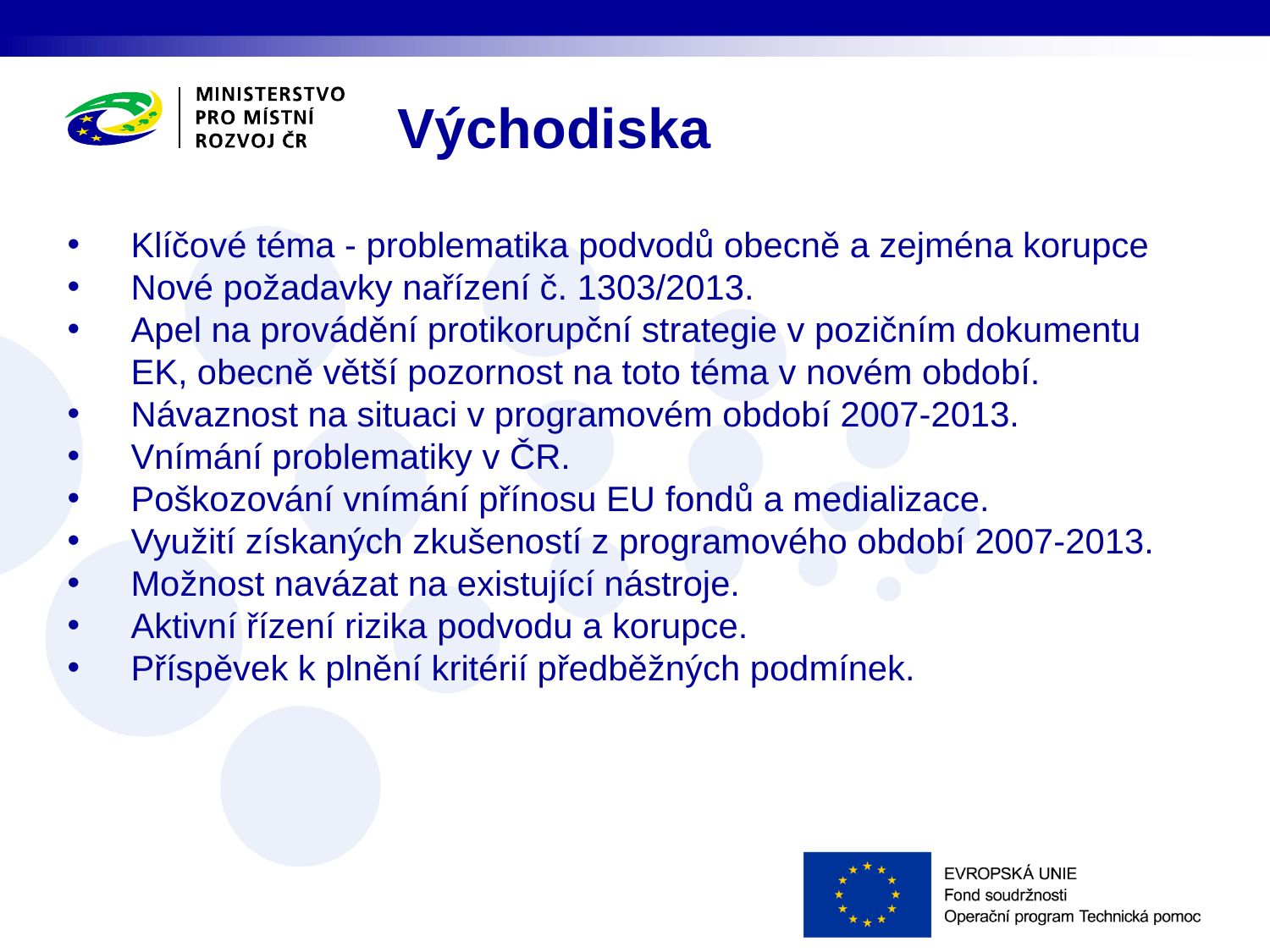

# Východiska
Klíčové téma - problematika podvodů obecně a zejména korupce
Nové požadavky nařízení č. 1303/2013.
Apel na provádění protikorupční strategie v pozičním dokumentu EK, obecně větší pozornost na toto téma v novém období.
Návaznost na situaci v programovém období 2007-2013.
Vnímání problematiky v ČR.
Poškozování vnímání přínosu EU fondů a medializace.
Využití získaných zkušeností z programového období 2007-2013.
Možnost navázat na existující nástroje.
Aktivní řízení rizika podvodu a korupce.
Příspěvek k plnění kritérií předběžných podmínek.